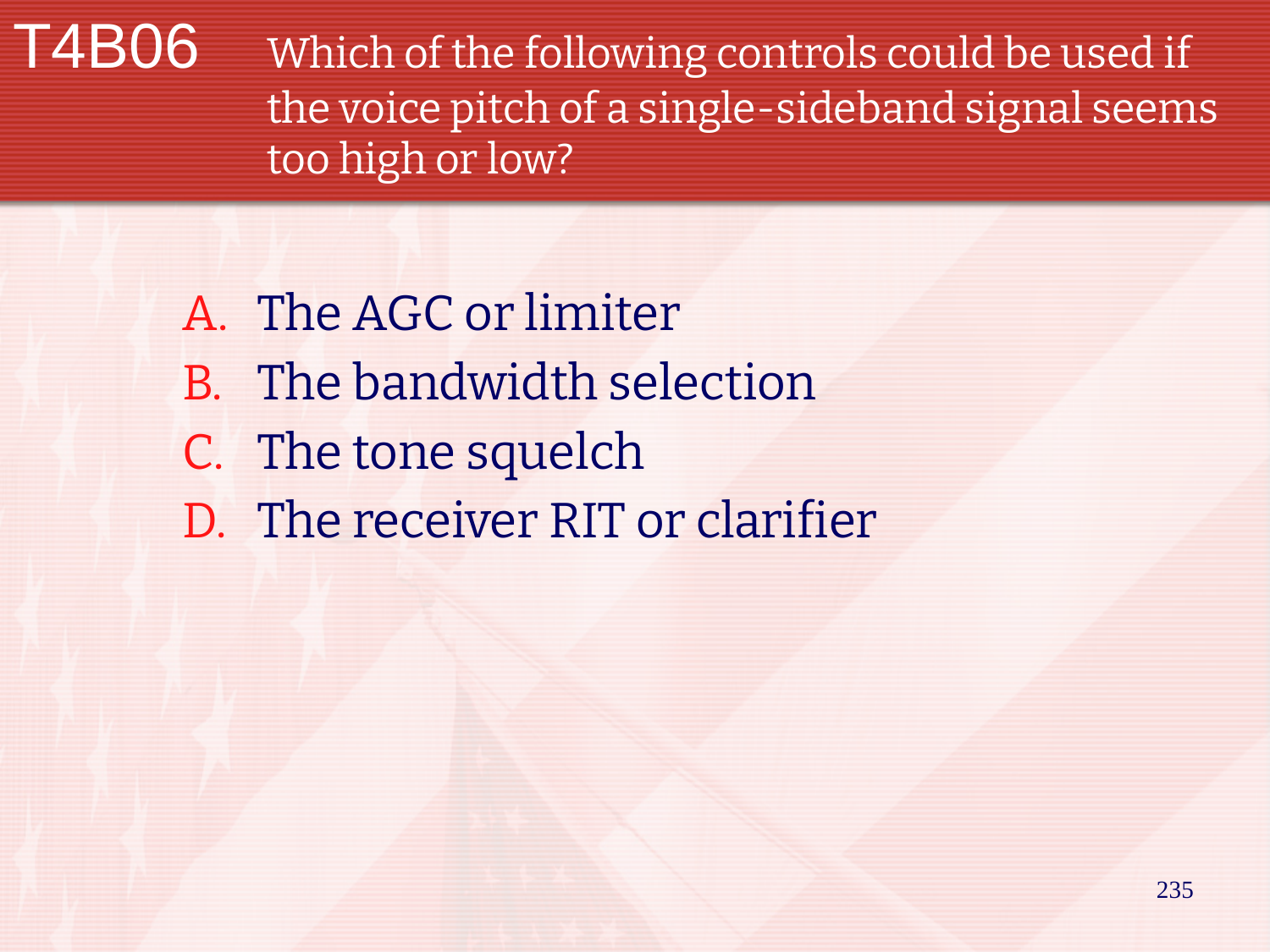

# T4B06		Which of the following controls could be used if 		the voice pitch of a single-sideband signal seems 		too high or low?
The AGC or limiter
The bandwidth selection
The tone squelch
The receiver RIT or clarifier
235